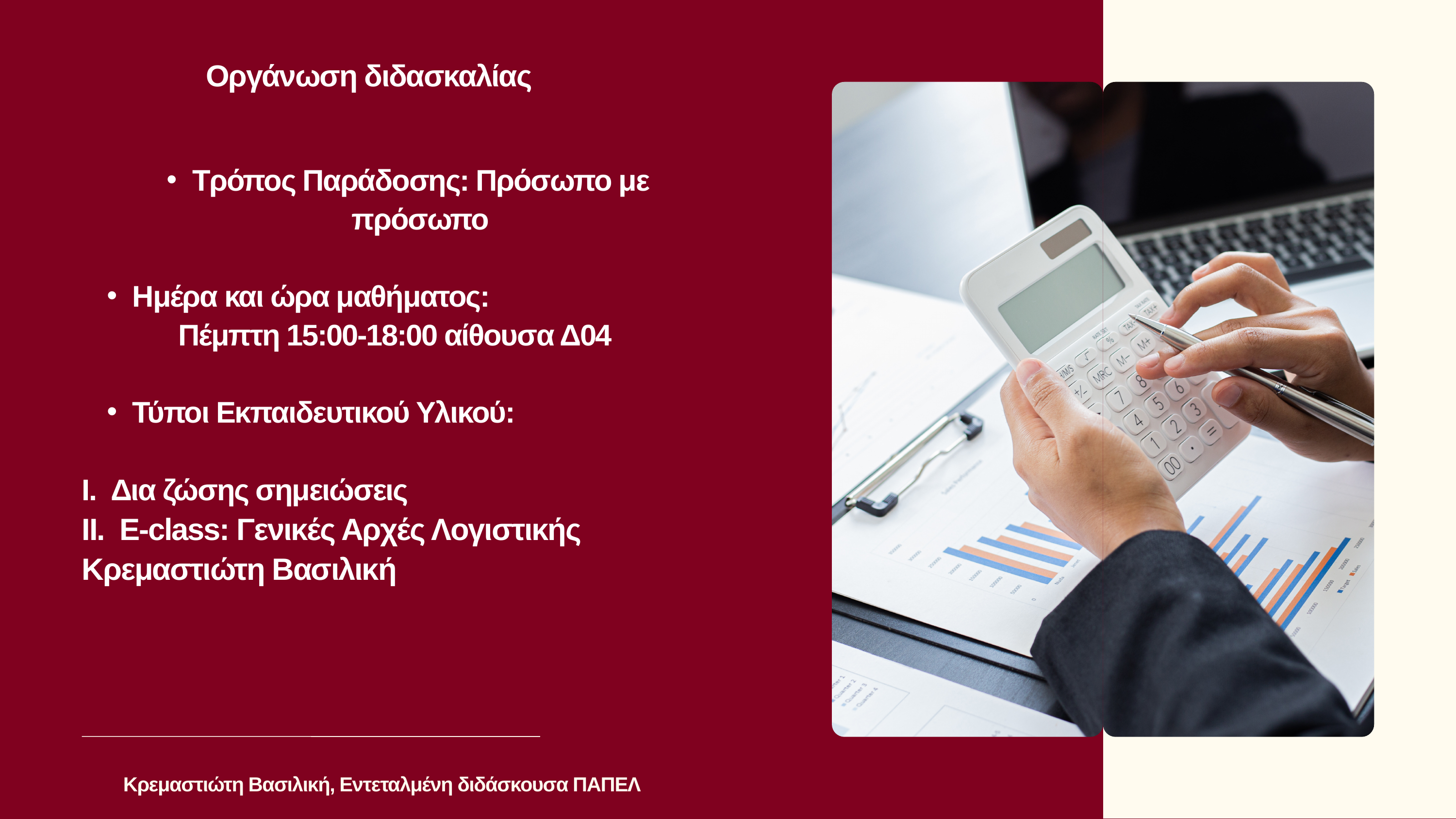

Οργάνωση διδασκαλίας

Τρόπος Παράδοσης: Πρόσωπο με πρόσωπο

Ημέρα και ώρα μαθήματος:
Πέμπτη 15:00-18:00 αίθουσα Δ04

Τύποι Εκπαιδευτικού Υλικού:

I.  Δια ζώσης σημειώσεις
II.  E-class: Γενικές Αρχές Λογιστικής  Κρεμαστιώτη Βασιλική

Κρεμαστιώτη Βασιλική, Εντεταλμένη διδάσκουσα ΠΑΠΕΛ